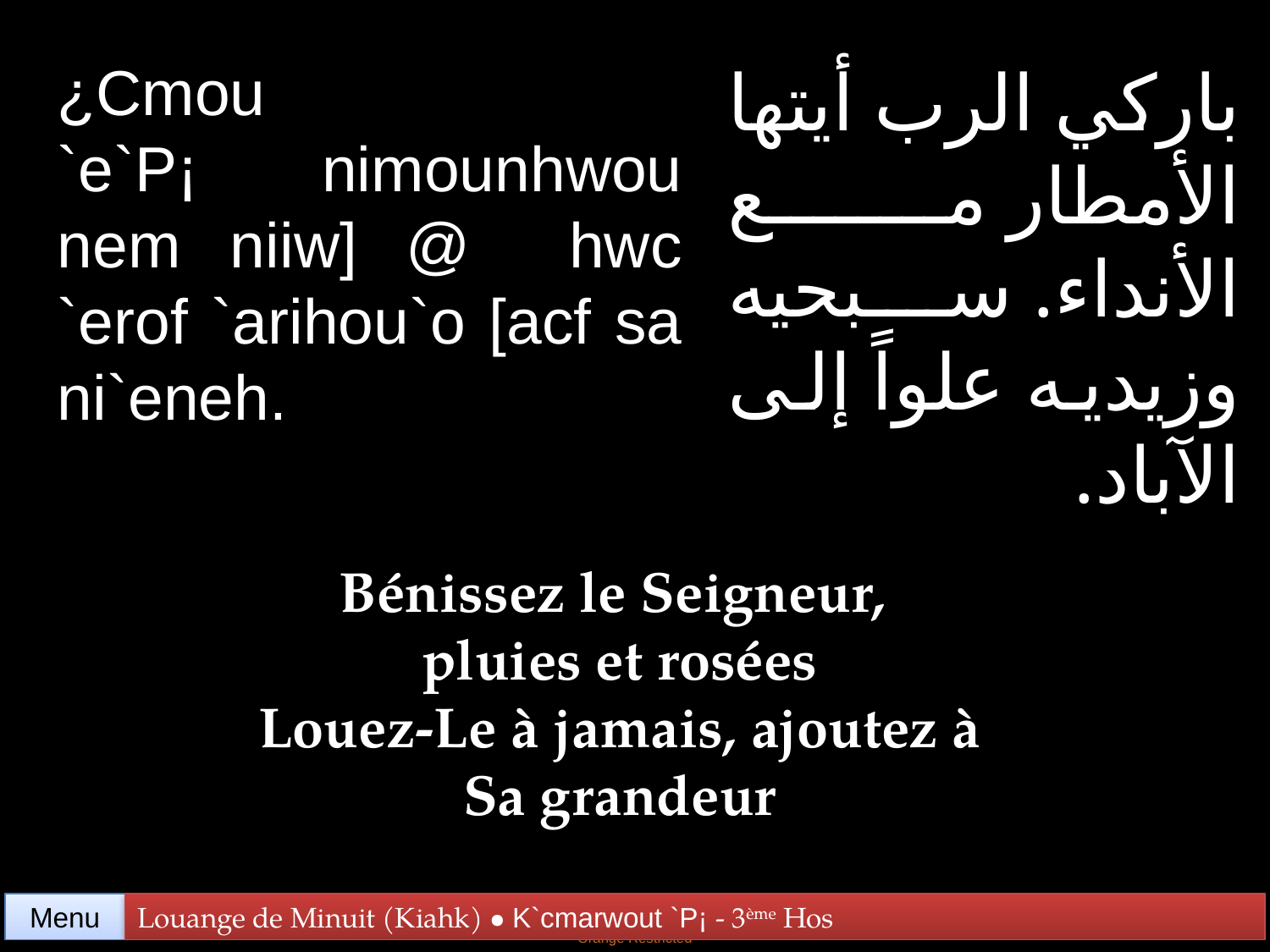

¿Cmou `e`P¡ nimounhwou nem niiw] @  hwc `erof `arihou`o [acf sa ni`eneh.
باركي الرب أيتها الأمطار مع الأنداء. سبحيه وزيديه علواً إلى الآباد.
Bénissez le Seigneur,
pluies et rosées
Louez-Le à jamais, ajoutez à Sa grandeur
Menu
Louange de Minuit (Kiahk) • K`cmarwout `P¡ - 3ème Hos